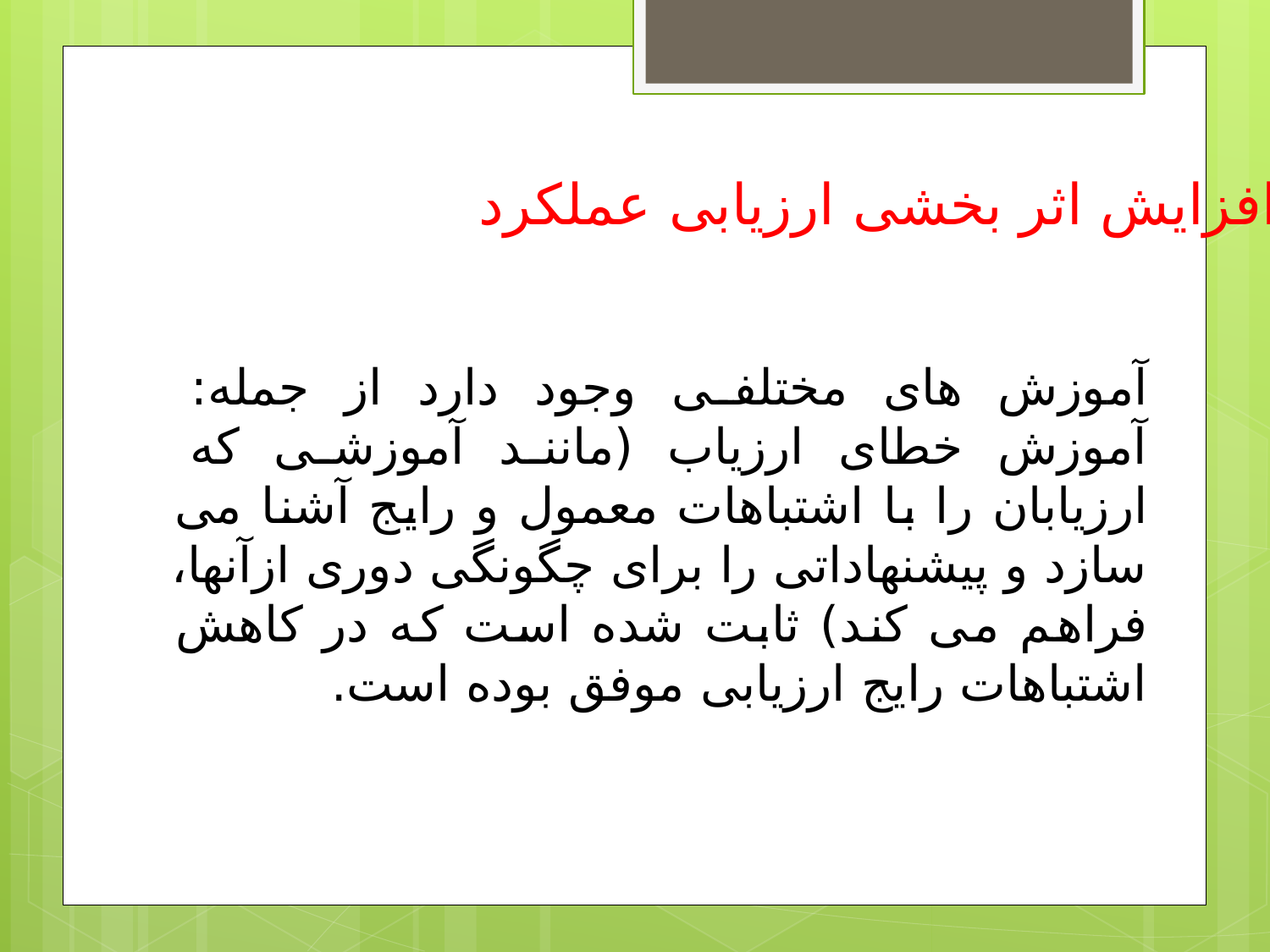

افزایش اثر بخشی ارزیابی عملکرد
آموزش های مختلفی وجود دارد از جمله: آموزش خطای ارزیاب (مانند آموزشی که ارزیابان را با اشتباهات معمول و رایج آشنا می سازد و پیشنهاداتی را برای چگونگی دوری ازآنها، فراهم می کند) ثابت شده است که در کاهش اشتباهات رایج ارزیابی موفق بوده است.